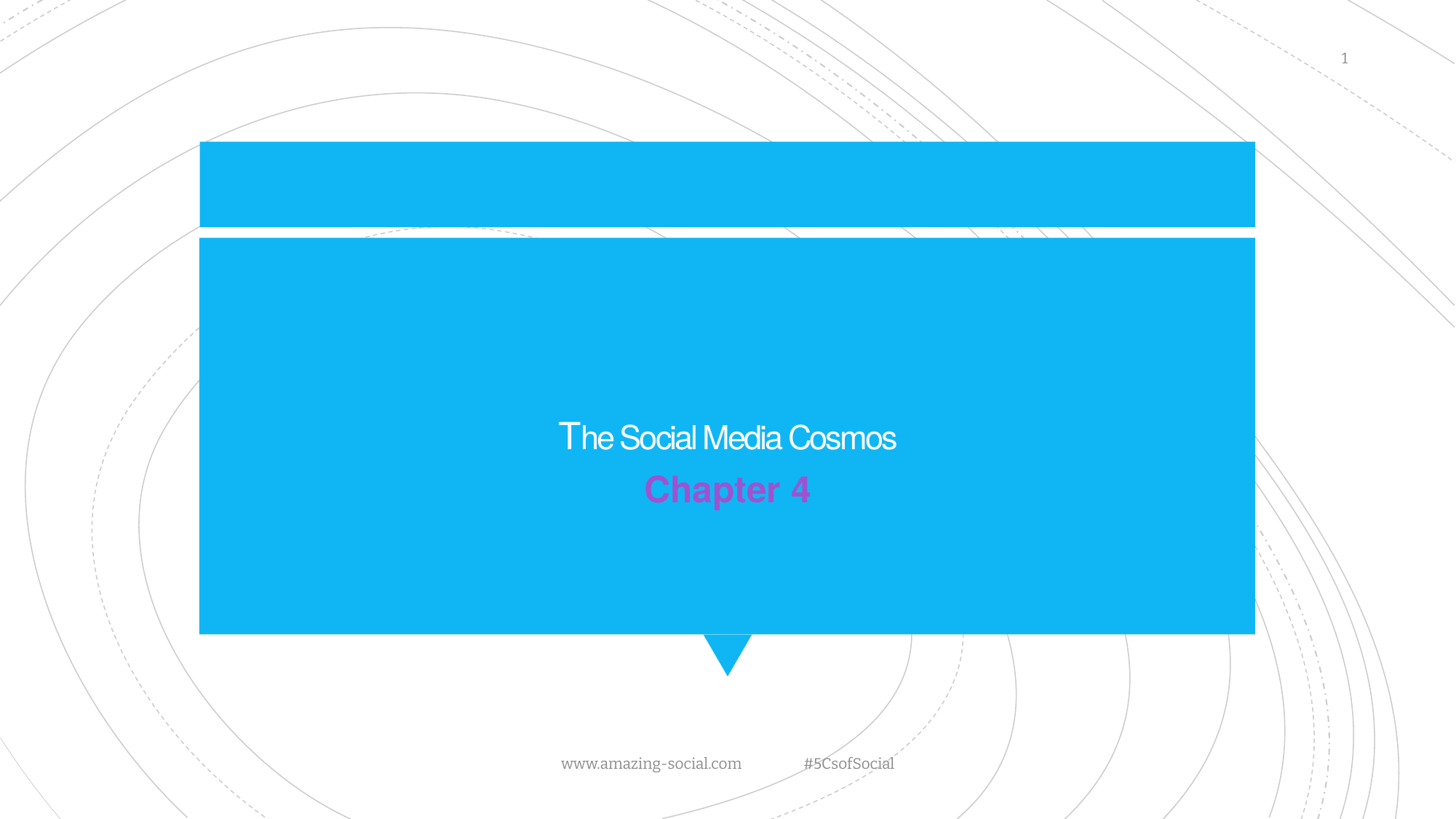

1
# The Social Media Cosmos
Chapter 4
www.amazing-social.com                    #5CsofSocial